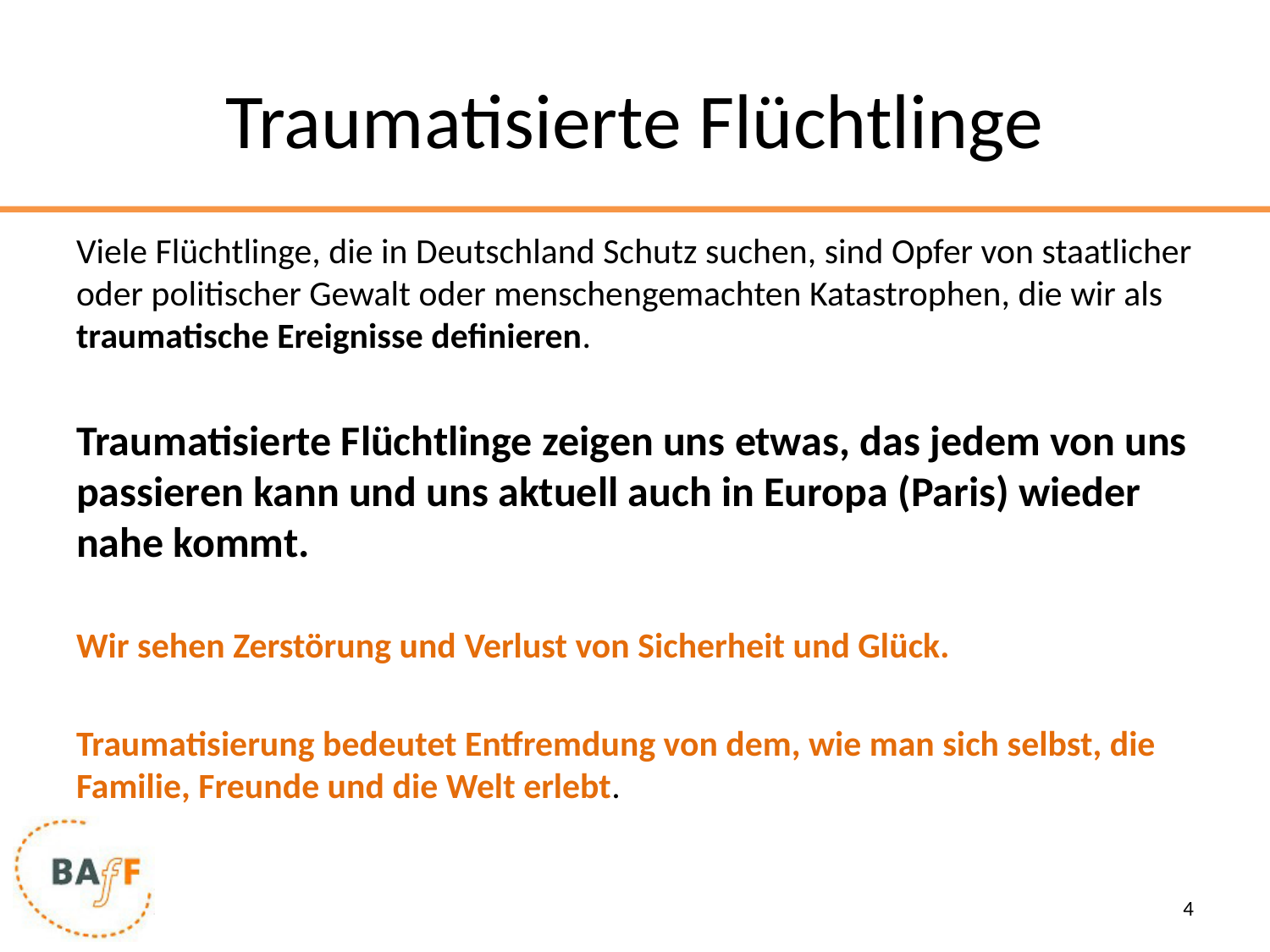

# Traumatisierte Flüchtlinge
Viele Flüchtlinge, die in Deutschland Schutz suchen, sind Opfer von staatlicher oder politischer Gewalt oder menschengemachten Katastrophen, die wir als traumatische Ereignisse definieren.

Traumatisierte Flüchtlinge zeigen uns etwas, das jedem von uns passieren kann und uns aktuell auch in Europa (Paris) wieder nahe kommt.

Wir sehen Zerstörung und Verlust von Sicherheit und Glück.

Traumatisierung bedeutet Entfremdung von dem, wie man sich selbst, die Familie, Freunde und die Welt erlebt.

4